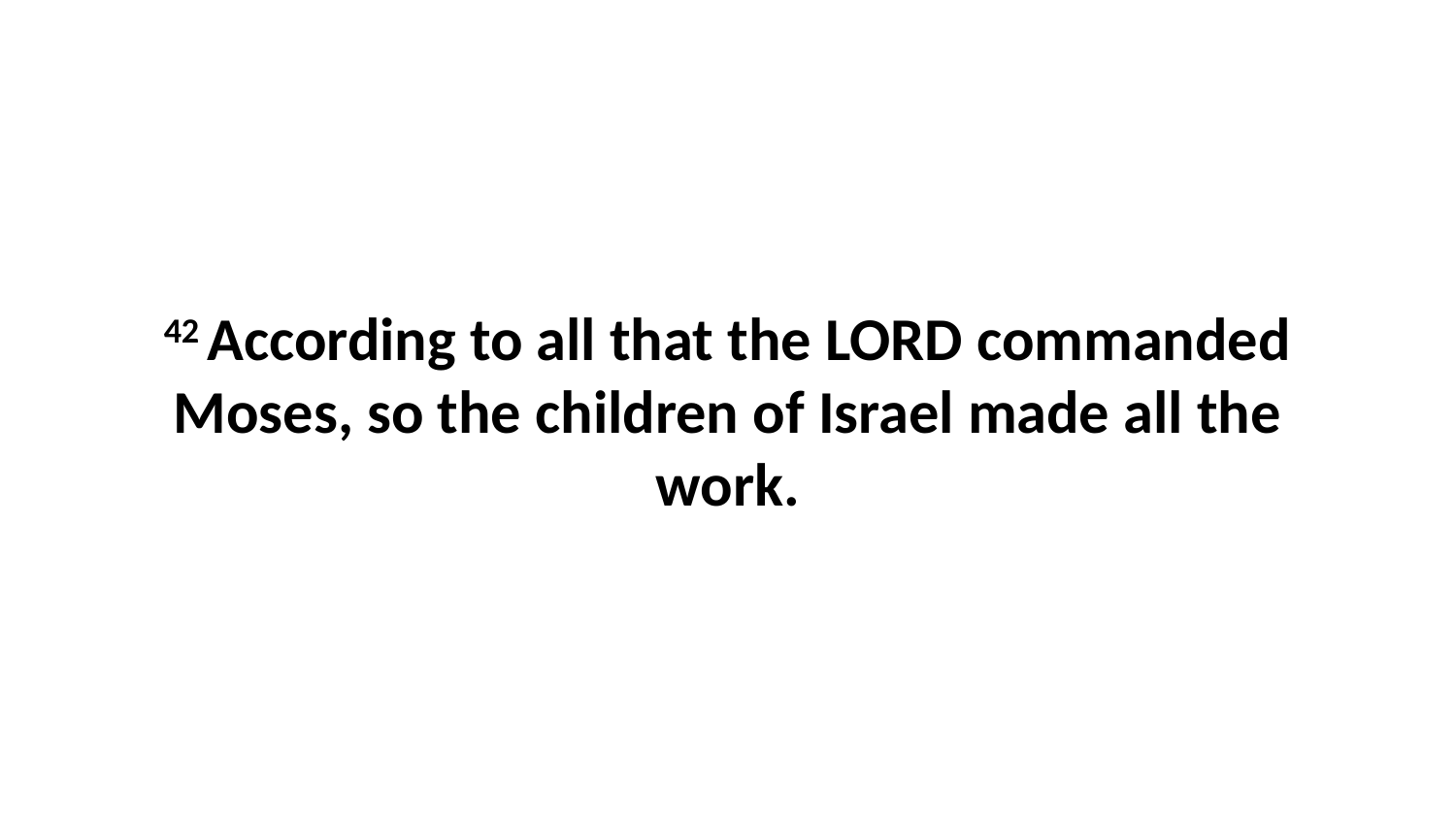

42 According to all that the LORD commanded Moses, so the children of Israel made all the work.